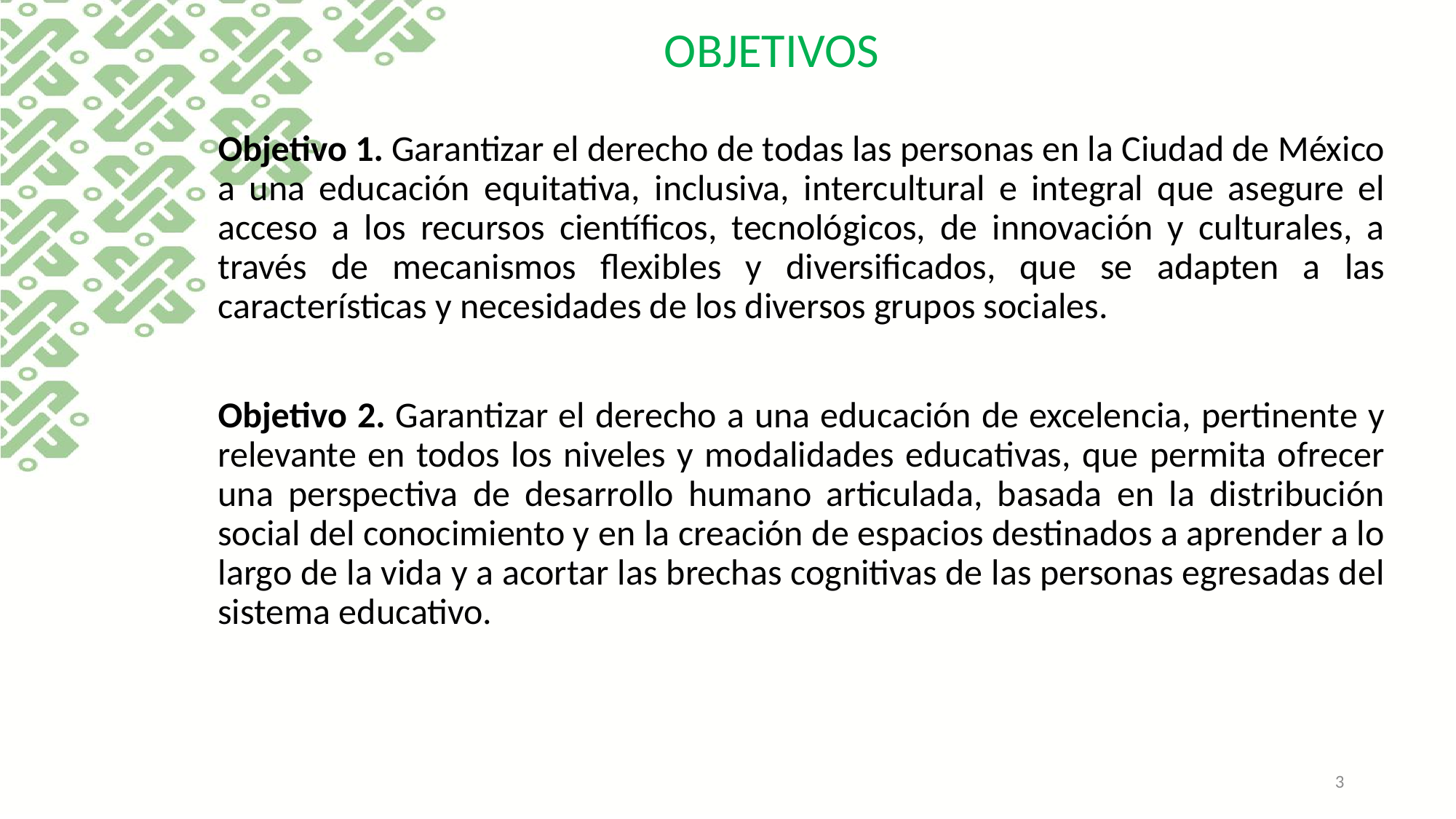

OBJETIVOS

Objetivo 1. Garantizar el derecho de todas las personas en la Ciudad de México a una educación equitativa, inclusiva, intercultural e integral que asegure el acceso a los recursos científicos, tecnológicos, de innovación y culturales, a través de mecanismos flexibles y diversificados, que se adapten a las características y necesidades de los diversos grupos sociales.

Objetivo 2. Garantizar el derecho a una educación de excelencia, pertinente y relevante en todos los niveles y modalidades educativas, que permita ofrecer una perspectiva de desarrollo humano articulada, basada en la distribución social del conocimiento y en la creación de espacios destinados a aprender a lo largo de la vida y a acortar las brechas cognitivas de las personas egresadas del sistema educativo.
3